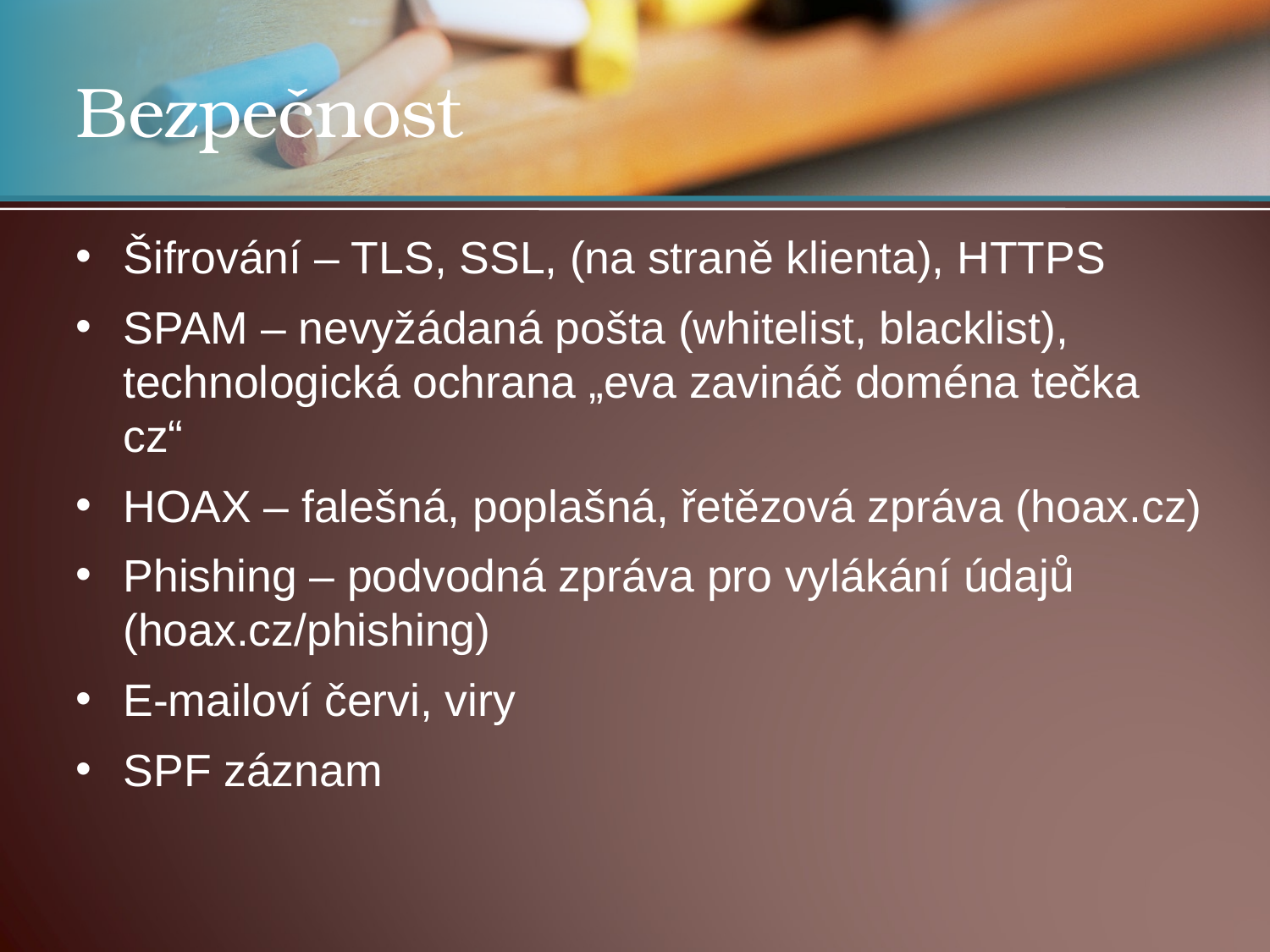

# Bezpečnost
Šifrování – TLS, SSL, (na straně klienta), HTTPS
SPAM – nevyžádaná pošta (whitelist, blacklist), technologická ochrana „eva zavináč doména tečka cz“
HOAX – falešná, poplašná, řetězová zpráva (hoax.cz)
Phishing – podvodná zpráva pro vylákání údajů
(hoax.cz/phishing)
E-mailoví červi, viry
SPF záznam